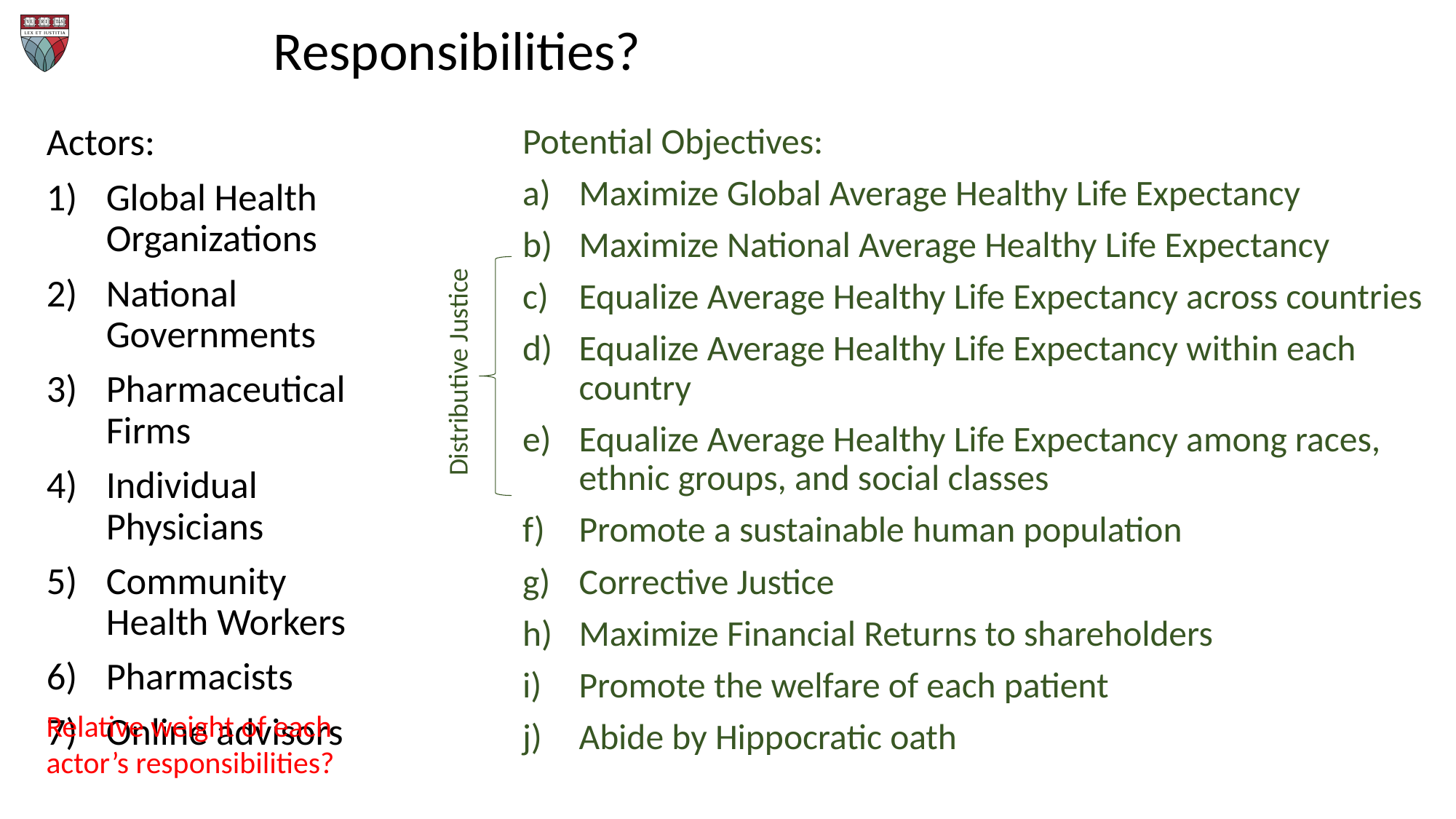

# Responsibilities?
Actors:
Global Health Organizations
National Governments
Pharmaceutical Firms
Individual Physicians
Community Health Workers
Pharmacists
Online advisors

Potential Objectives:
Maximize Global Average Healthy Life Expectancy
Maximize National Average Healthy Life Expectancy
Equalize Average Healthy Life Expectancy across countries
Equalize Average Healthy Life Expectancy within each country
Equalize Average Healthy Life Expectancy among races, ethnic groups, and social classes
Promote a sustainable human population
Corrective Justice
Maximize Financial Returns to shareholders
Promote the welfare of each patient
Abide by Hippocratic oath

Distributive Justice
Relative weight of each actor’s responsibilities?